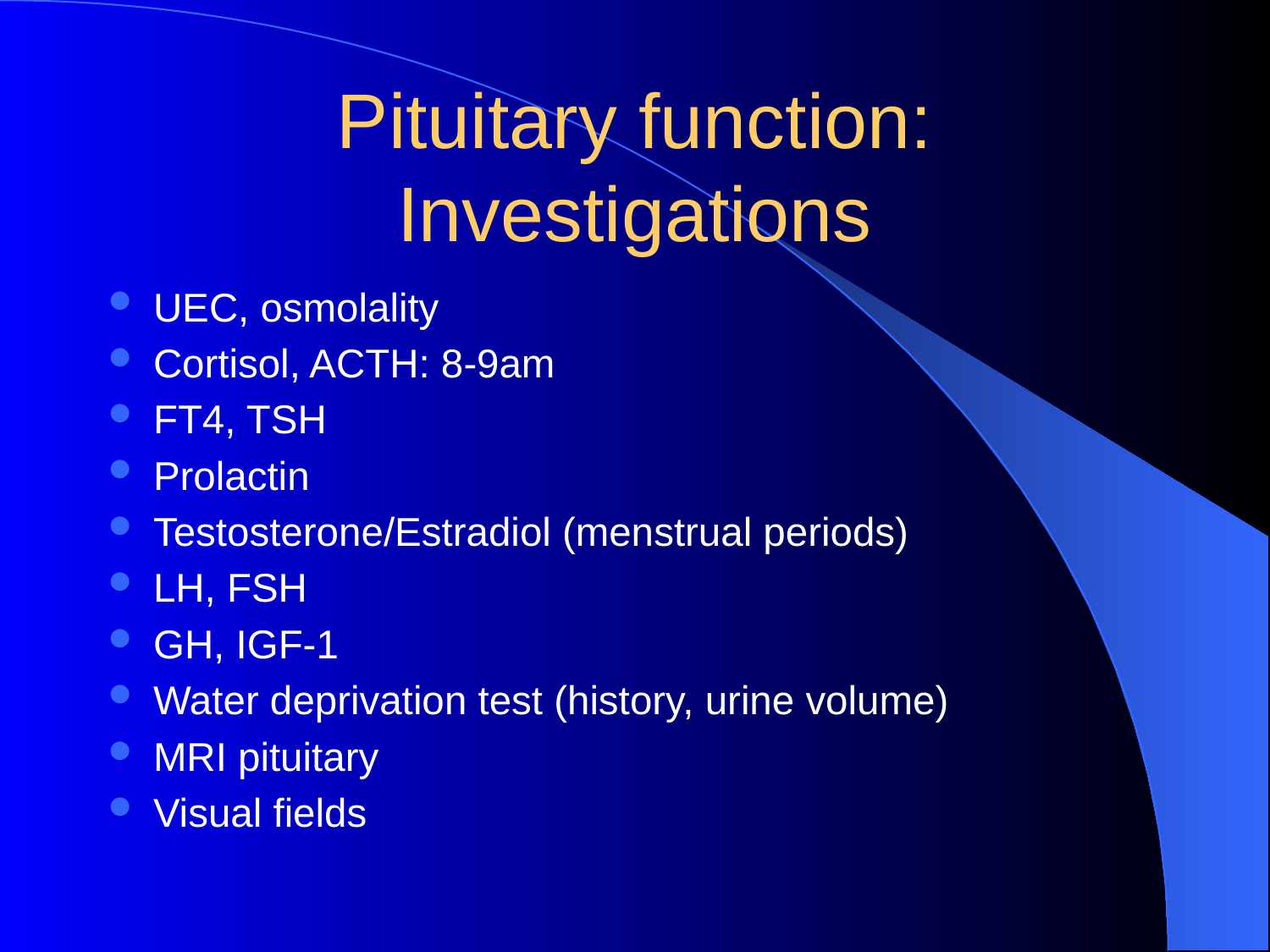

# Pituitary function: Investigations
UEC, osmolality
Cortisol, ACTH: 8-9am
FT4, TSH
Prolactin
Testosterone/Estradiol (menstrual periods)
LH, FSH
GH, IGF-1
Water deprivation test (history, urine volume)
MRI pituitary
Visual fields